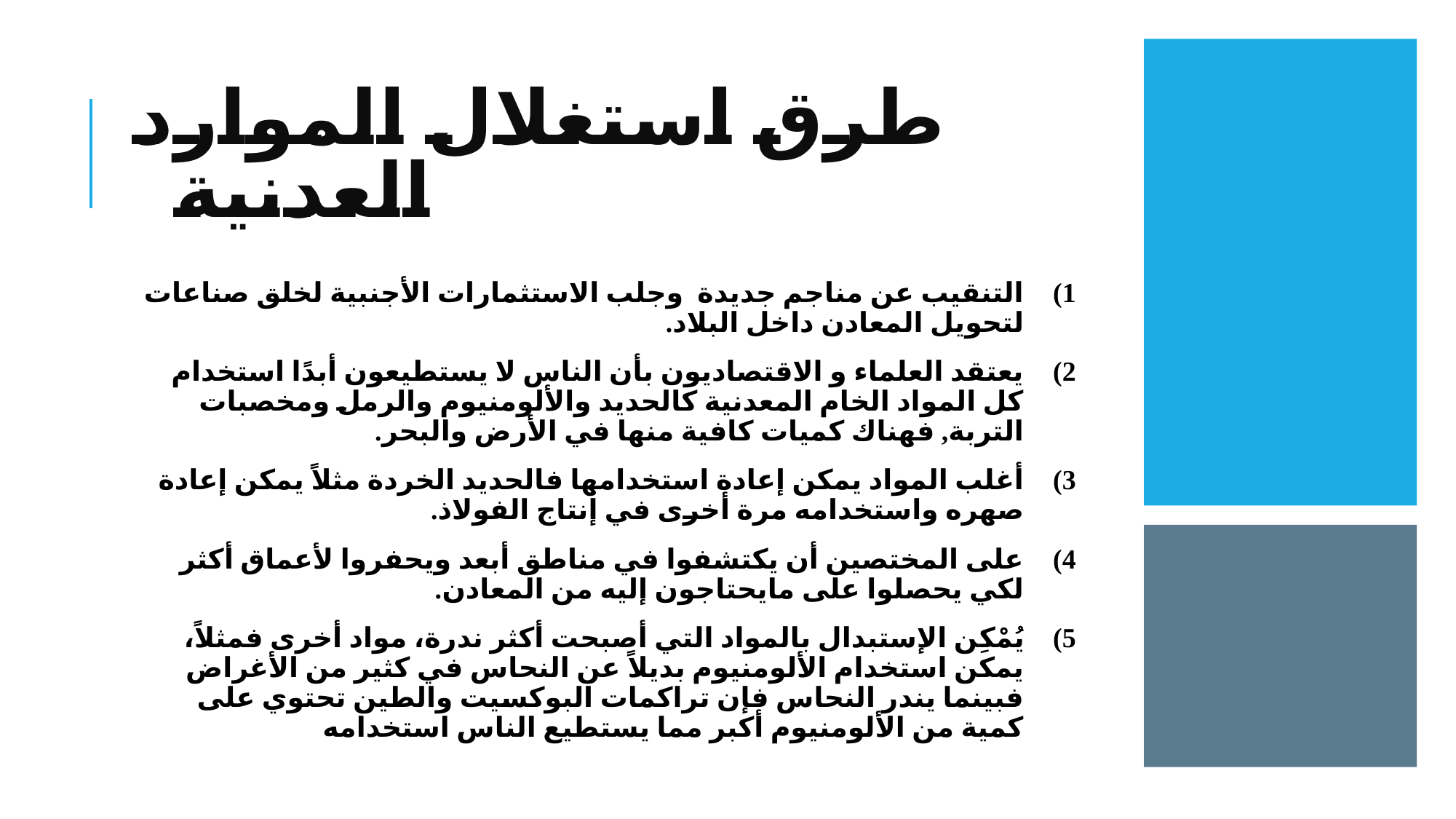

# طرق استغلال الموارد العدنية
التنقيب عن مناجم جديدة  وجلب الاستثمارات الأجنبية لخلق صناعات لتحويل المعادن داخل البلاد.
يعتقد العلماء و الاقتصاديون بأن الناس لا يستطيعون أبدًا استخدام كل المواد الخام المعدنية كالحديد والألومنيوم والرمل ومخصبات التربة, فهناك كميات كافية منها في الأرض والبحر.
أغلب المواد يمكن إعادة استخدامها فالحديد الخردة مثلاً يمكن إعادة صهره واستخدامه مرة أخرى في إنتاج الفولاذ.
على المختصين أن يكتشفوا في مناطق أبعد ويحفروا لأعماق أكثر لكي يحصلوا على مايحتاجون إليه من المعادن.
يُمْكِن الإستبدال بالمواد التي أصبحت أكثر ندرة، مواد أخرى فمثلاً، يمكن استخدام الألومنيوم بديلاً عن النحاس في كثير من الأغراض فبينما يندر النحاس فإن تراكمات البوكسيت والطين تحتوي على كمية من الألومنيوم أكبر مما يستطيع الناس استخدامه